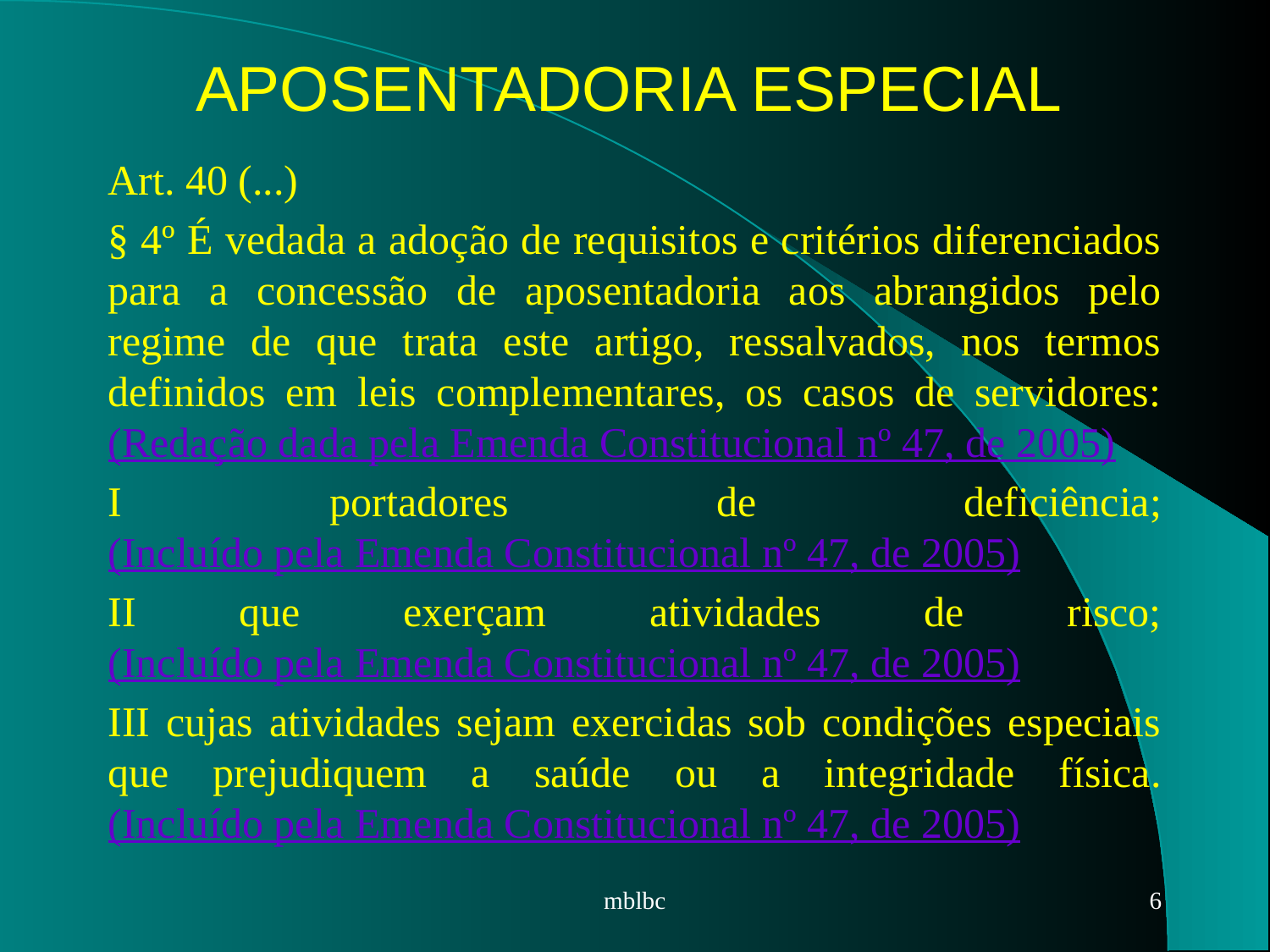

# APOSENTADORIA ESPECIAL
Art. 40 (...)
§ 4º É vedada a adoção de requisitos e critérios diferenciados para a concessão de aposentadoria aos abrangidos pelo regime de que trata este artigo, ressalvados, nos termos definidos em leis complementares, os casos de servidores: (Redação dada pela Emenda Constitucional nº 47, de 2005)
I portadores de deficiência; (Incluído pela Emenda Constitucional nº 47, de 2005)
II que exerçam atividades de risco; (Incluído pela Emenda Constitucional nº 47, de 2005)
III cujas atividades sejam exercidas sob condições especiais que prejudiquem a saúde ou a integridade física. (Incluído pela Emenda Constitucional nº 47, de 2005)

mblbc
6